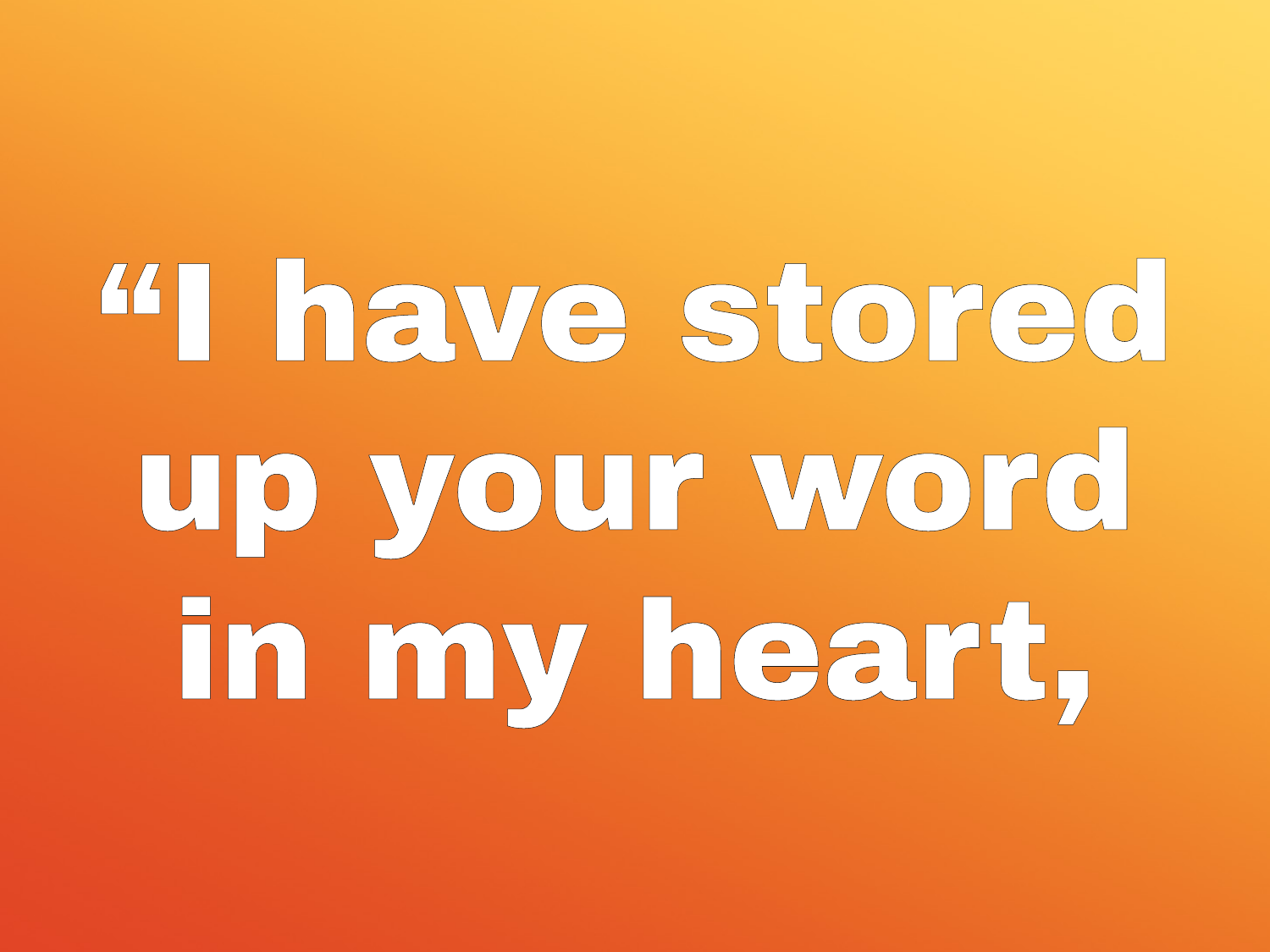

“I have stored
up your word
in my heart,